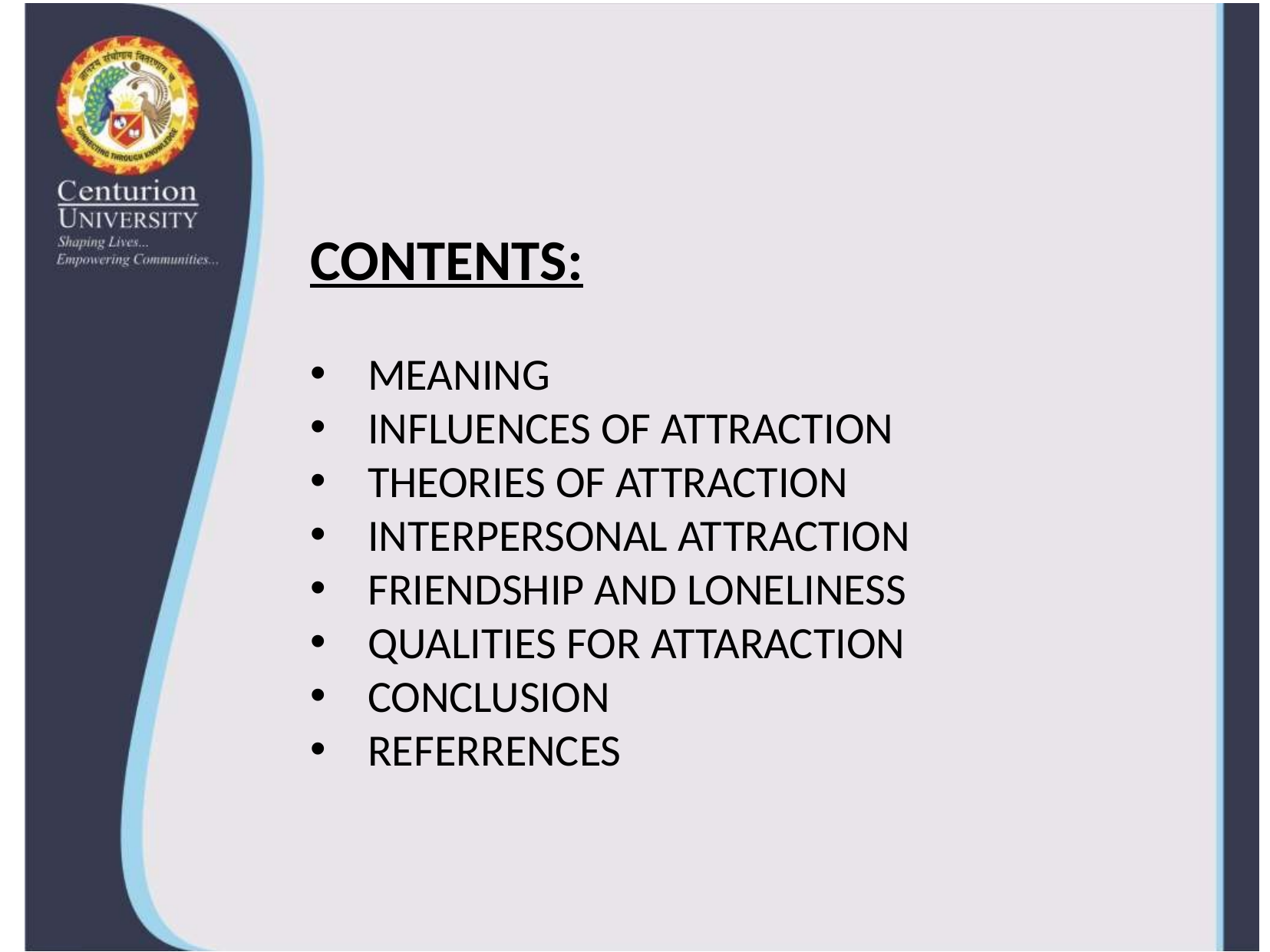

CONTENTS:

MEANING
INFLUENCES OF ATTRACTION
THEORIES OF ATTRACTION
INTERPERSONAL ATTRACTION
FRIENDSHIP AND LONELINESS
QUALITIES FOR ATTARACTION
CONCLUSION
REFERRENCES